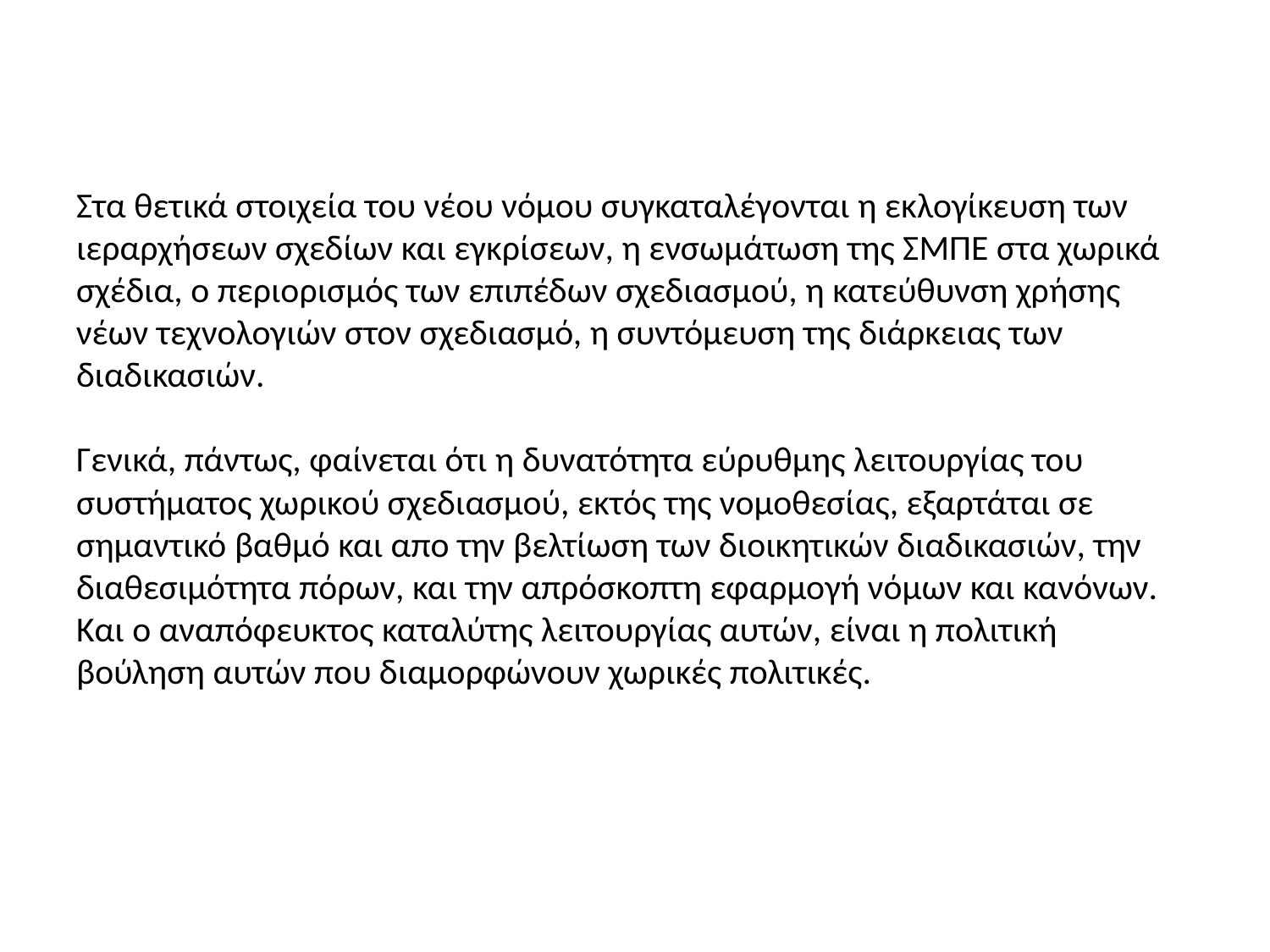

# Στα θετικά στοιχεία του νέου νόμου συγκαταλέγονται η εκλογίκευση των ιεραρχήσεων σχεδίων και εγκρίσεων, η ενσωμάτωση της ΣΜΠΕ στα χωρικά σχέδια, ο περιορισμός των επιπέδων σχεδιασμού, η κατεύθυνση χρήσης νέων τεχνολογιών στον σχεδιασμό, η συντόμευση της διάρκειας των διαδικασιών. Γενικά, πάντως, φαίνεται ότι η δυνατότητα εύρυθμης λειτουργίας του συστήματος χωρικού σχεδιασμού, εκτός της νομοθεσίας, εξαρτάται σε σημαντικό βαθμό και απο την βελτίωση των διοικητικών διαδικασιών, την διαθεσιμότητα πόρων, και την απρόσκοπτη εφαρμογή νόμων και κανόνων. Και ο αναπόφευκτος καταλύτης λειτουργίας αυτών, είναι η πολιτική βούληση αυτών που διαμορφώνουν χωρικές πολιτικές.